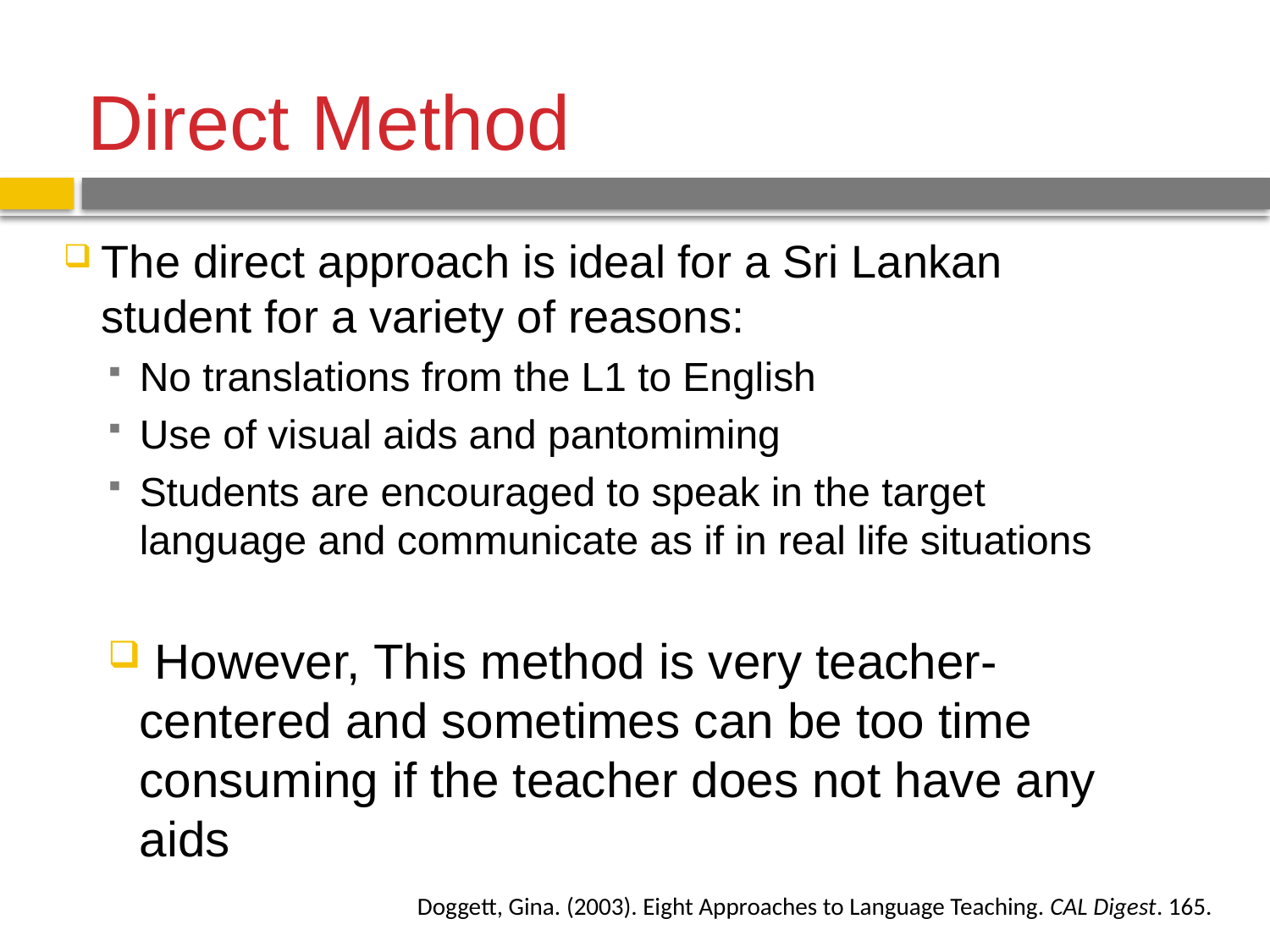

Direct Method

The direct approach is ideal for a Sri Lankan student for a variety of reasons:
No translations from the L1 to English
Use of visual aids and pantomiming
Students are encouraged to speak in the target language and communicate as if in real life situations

 However, This method is very teacher-centered and sometimes can be too time consuming if the teacher does not have any aids

Doggett, Gina. (2003). Eight Approaches to Language Teaching. CAL Digest. 165.